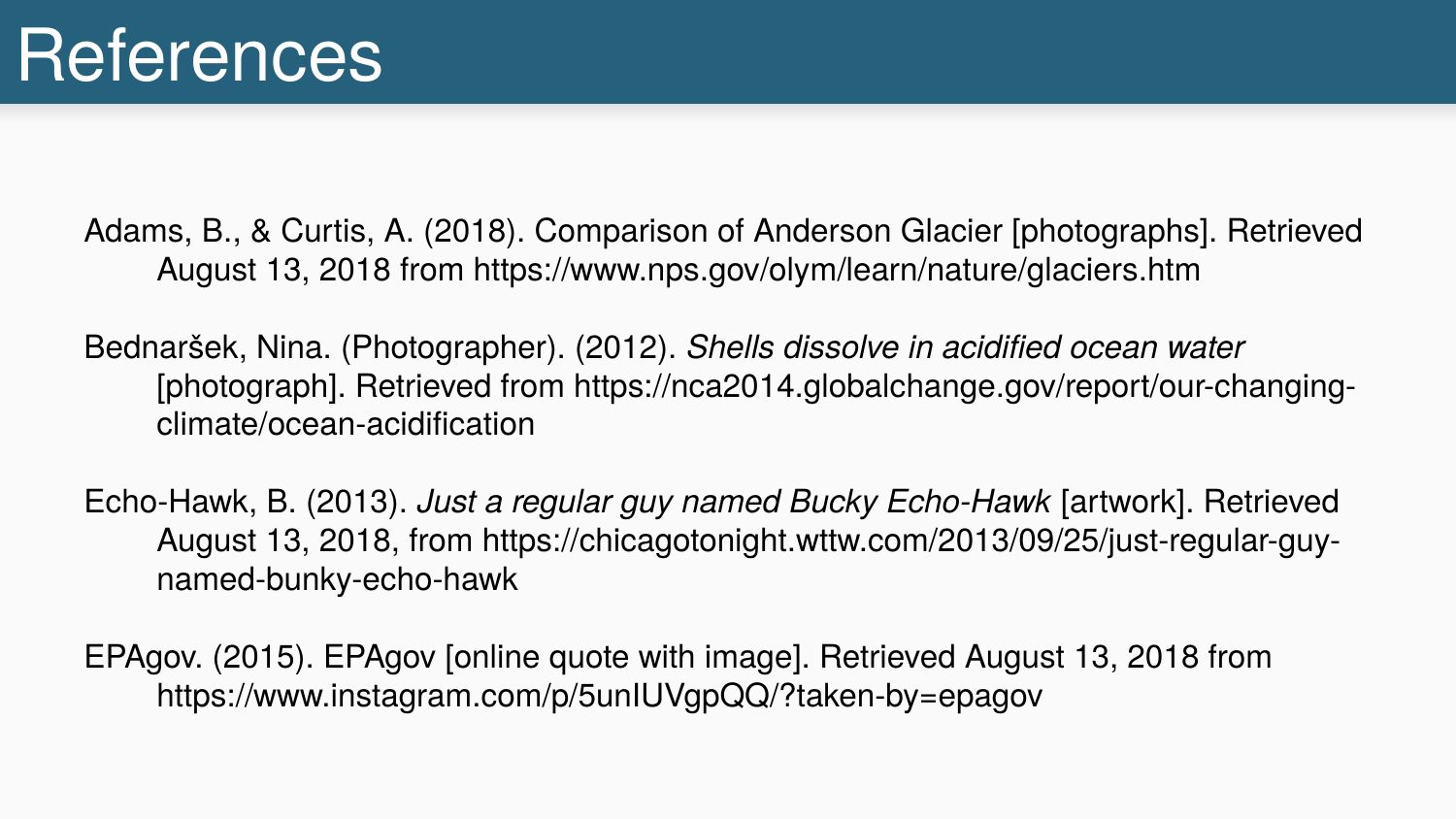

# References
Adams, B., & Curtis, A. (2018). Comparison of Anderson Glacier [photographs]. Retrieved August 13, 2018 from https://www.nps.gov/olym/learn/nature/glaciers.htm

Bednaršek, Nina. (Photographer). (2012). Shells dissolve in acidified ocean water [photograph]. Retrieved from https://nca2014.globalchange.gov/report/our-changing-climate/ocean-acidification

Echo-Hawk, B. (2013). Just a regular guy named Bucky Echo-Hawk [artwork]. Retrieved August 13, 2018, from https://chicagotonight.wttw.com/2013/09/25/just-regular-guy-named-bunky-echo-hawk

EPAgov. (2015). EPAgov [online quote with image]. Retrieved August 13, 2018 from https://www.instagram.com/p/5unIUVgpQQ/?taken-by=epagov